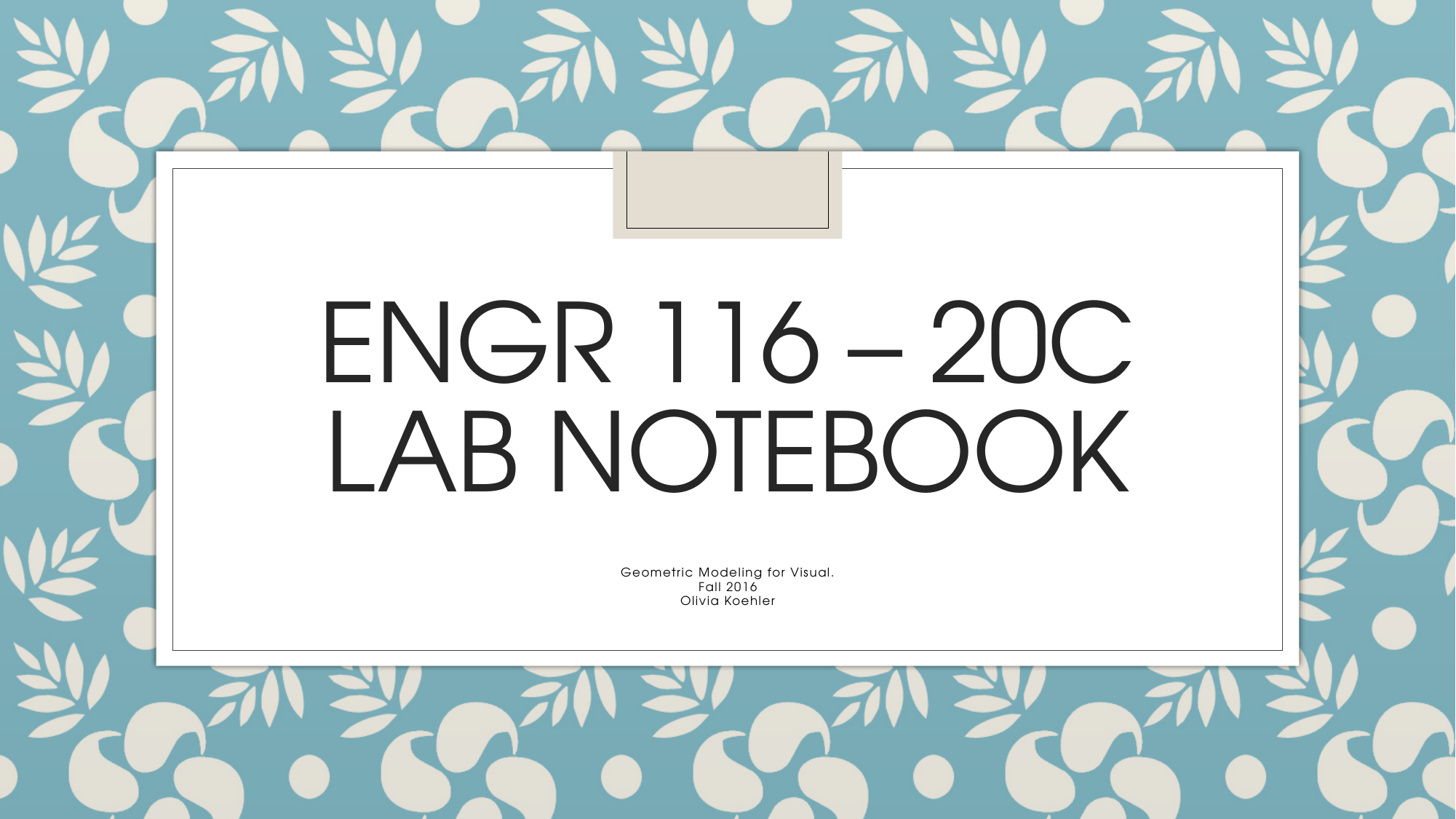

# ENGR 116 – 20c Lab Notebook
Geometric Modeling for Visual.
Fall 2016
Olivia Koehler